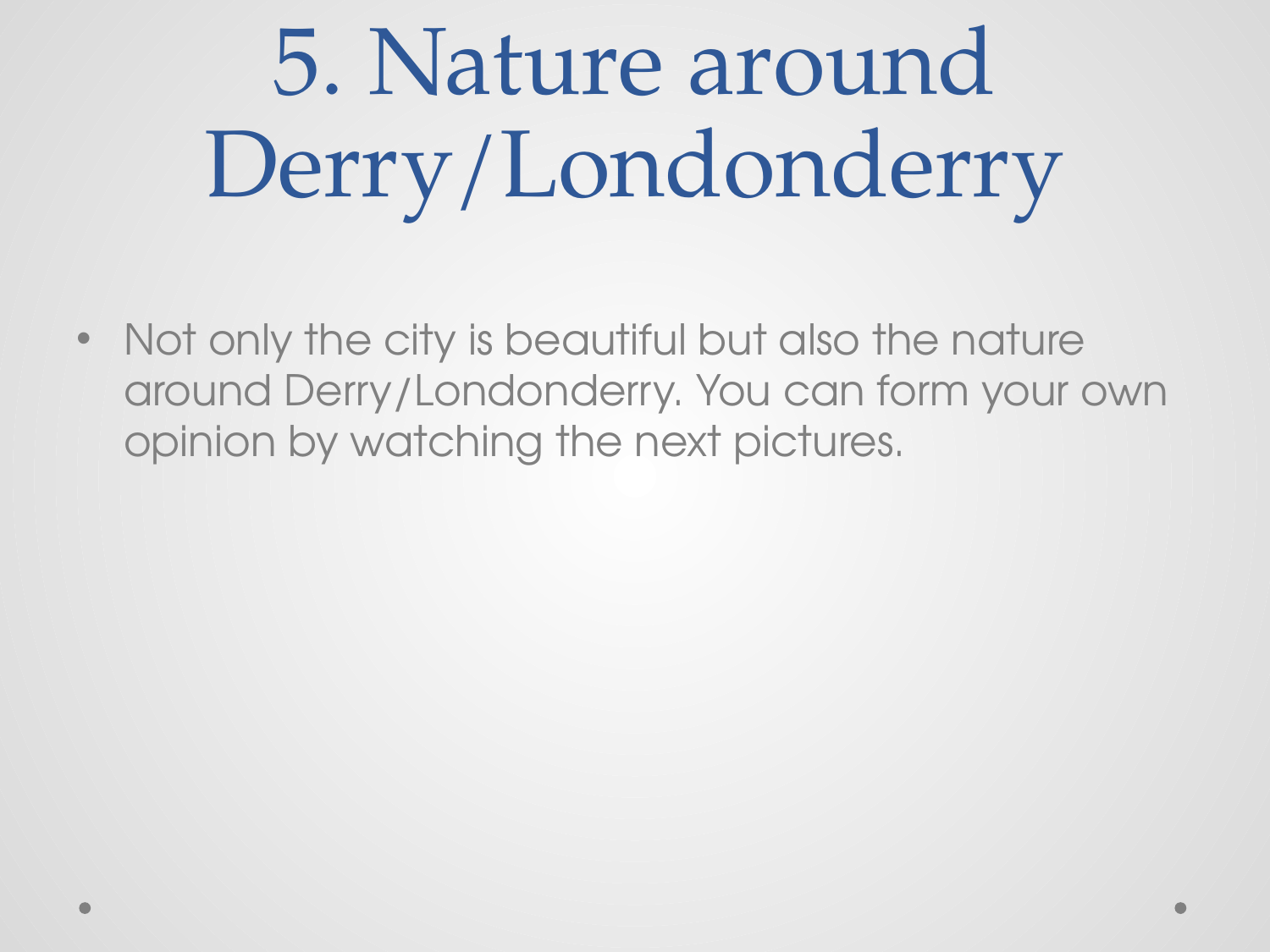

# 5. Nature around Derry/Londonderry
Not only the city is beautiful but also the nature around Derry/Londonderry. You can form your own opinion by watching the next pictures.